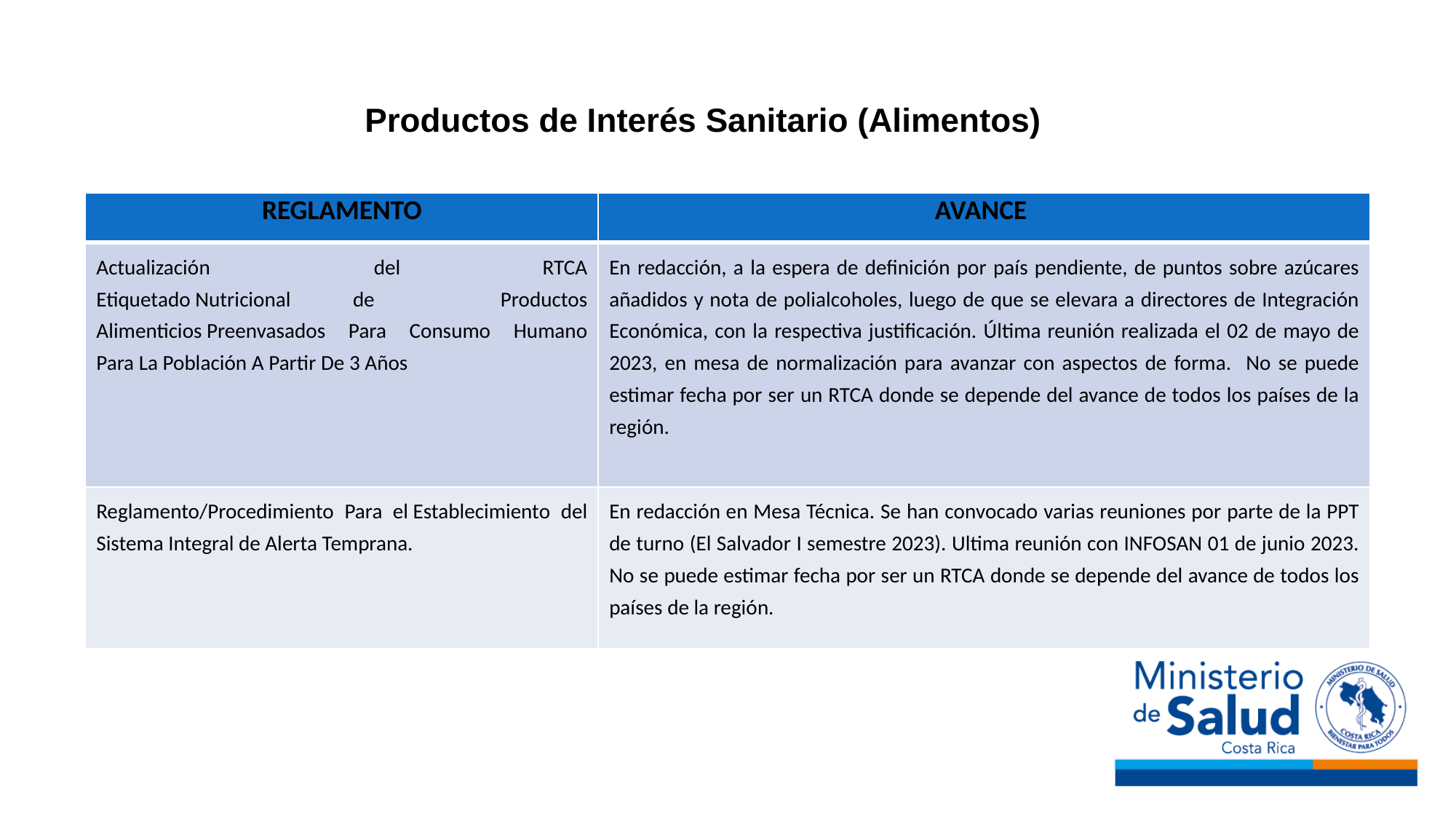

# Productos de Interés Sanitario (Alimentos)
| Reglamento | Avance |
| --- | --- |
| Actualización del RTCA Etiquetado Nutricional de Productos Alimenticios Preenvasados Para Consumo Humano Para La Población A Partir De 3 Años | En redacción, a la espera de definición por país pendiente, de puntos sobre azúcares añadidos y nota de polialcoholes, luego de que se elevara a directores de Integración Económica, con la respectiva justificación. Última reunión realizada el 02 de mayo de 2023, en mesa de normalización para avanzar con aspectos de forma. No se puede estimar fecha por ser un RTCA donde se depende del avance de todos los países de la región. |
| Reglamento/Procedimiento Para el Establecimiento del Sistema Integral de Alerta Temprana. | En redacción en Mesa Técnica. Se han convocado varias reuniones por parte de la PPT de turno (El Salvador I semestre 2023). Ultima reunión con INFOSAN 01 de junio 2023. No se puede estimar fecha por ser un RTCA donde se depende del avance de todos los países de la región. |